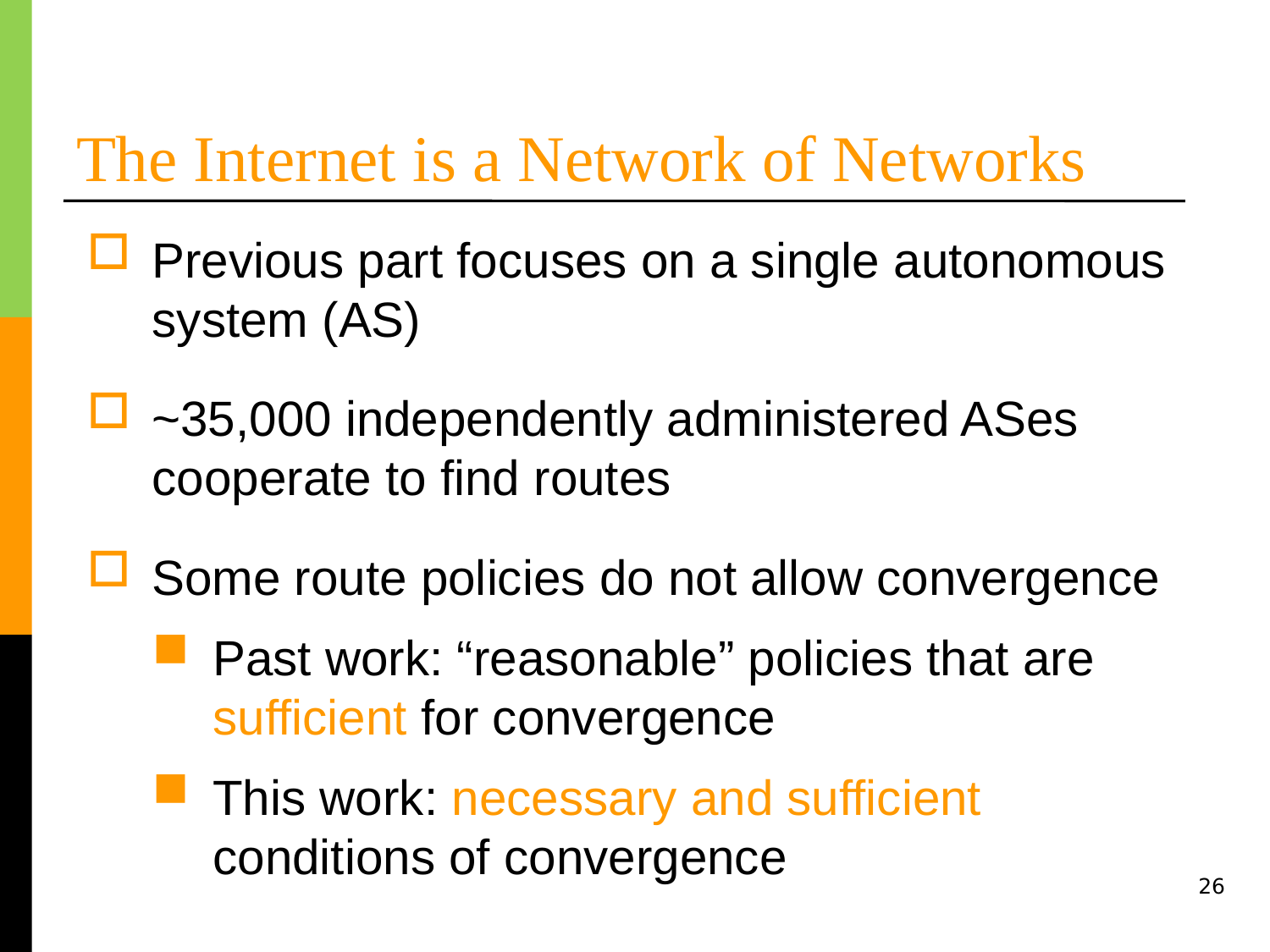

# The Internet is a Network of Networks

Previous part focuses on a single autonomous system (AS)
~35,000 independently administered ASes cooperate to find routes

Some route policies do not allow convergence
Past work: “reasonable” policies that are sufficient for convergence
This work: necessary and sufficient conditions of convergence

26